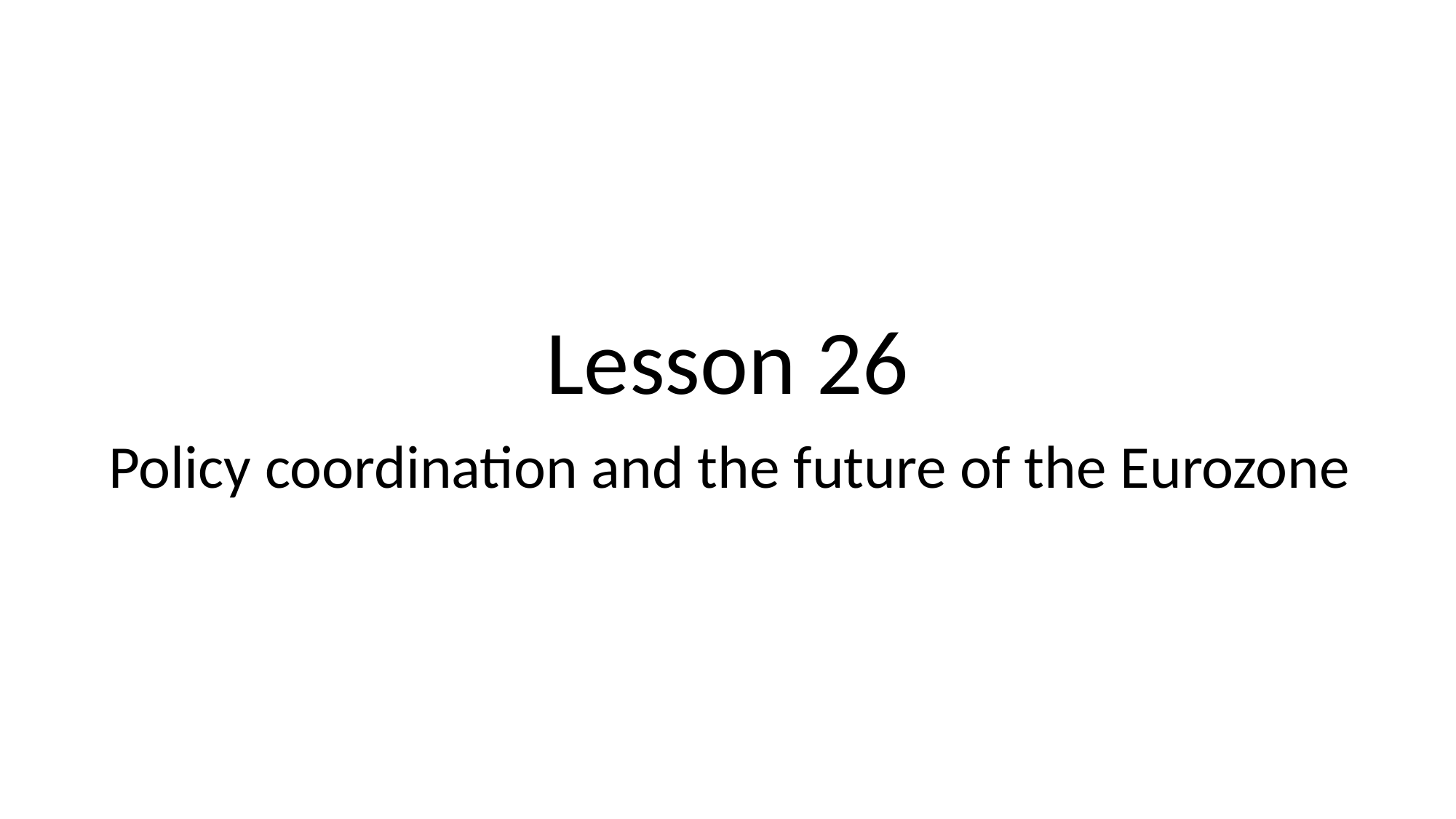

# Lesson 26
Policy coordination and the future of the Eurozone